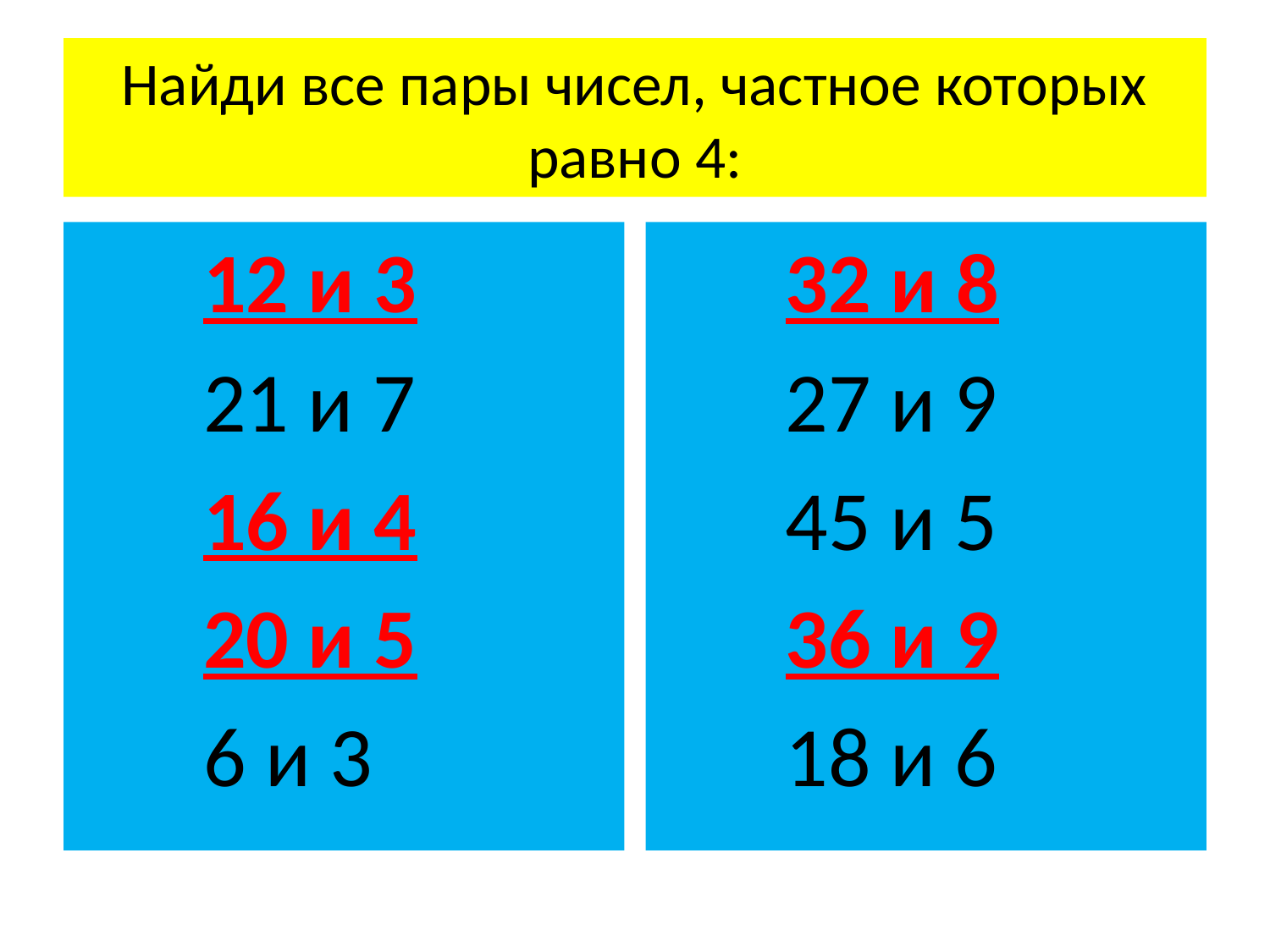

# Найди все пары чисел, частное которых равно 4:
	12 и 3
	21 и 7
	16 и 4
	20 и 5
	6 и 3

	32 и 8
	27 и 9
	45 и 5
	36 и 9
	18 и 6